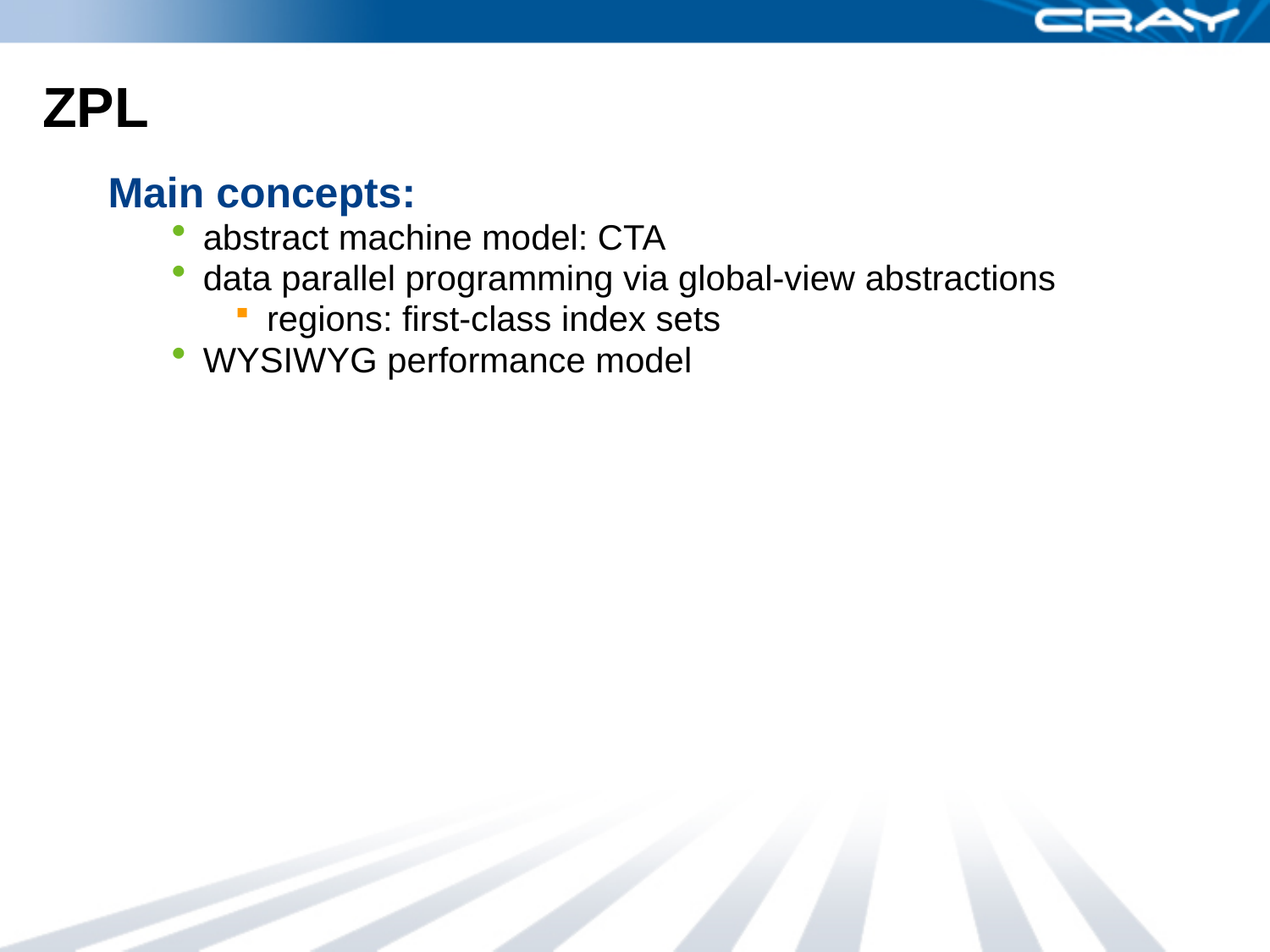

# ZPL
Main concepts:
abstract machine model: CTA
data parallel programming via global-view abstractions
regions: first-class index sets
WYSIWYG performance model